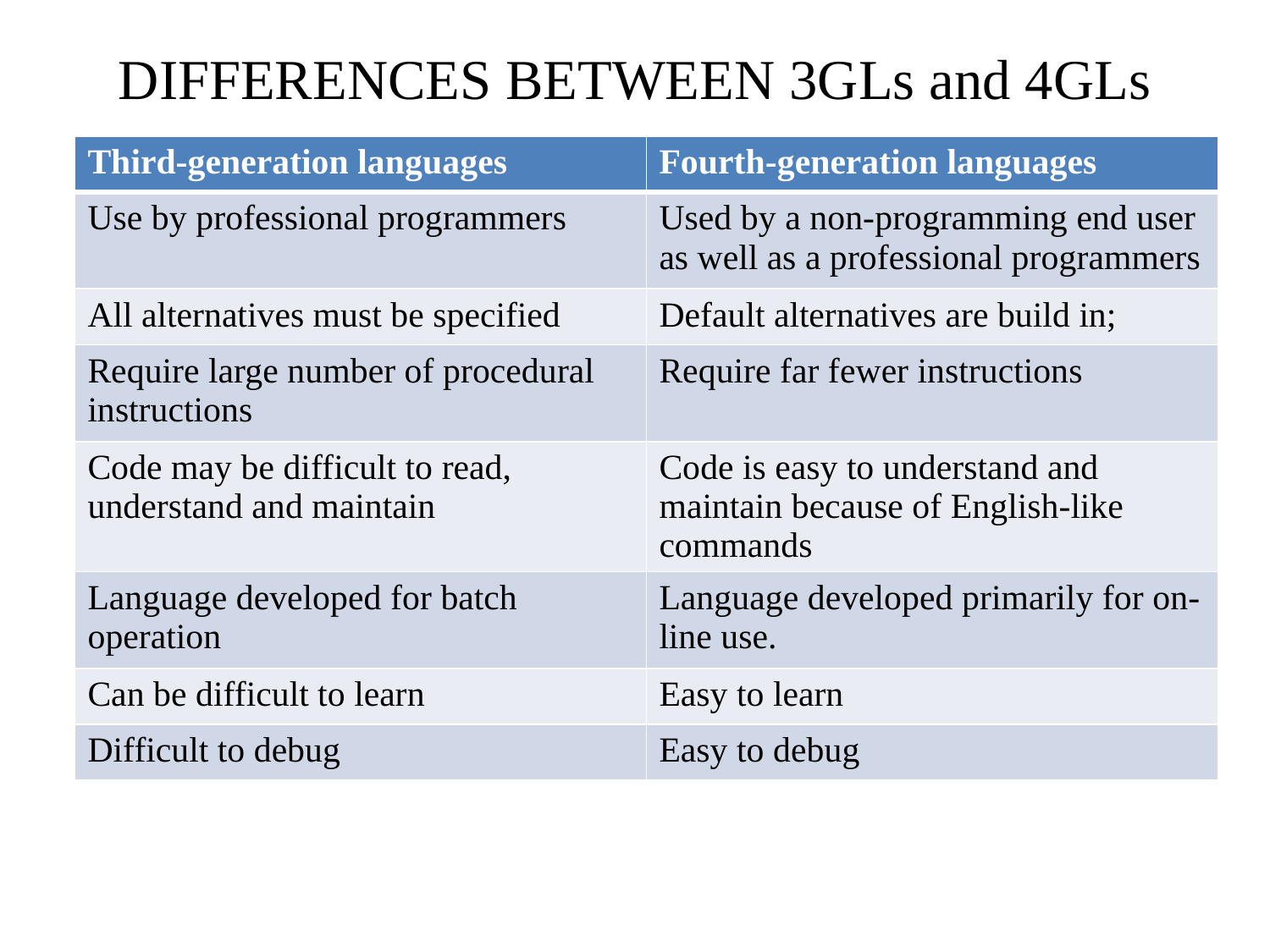

# DIFFERENCES BETWEEN 3GLs and 4GLs
| Third-generation languages | Fourth-generation languages |
| --- | --- |
| Use by professional programmers | Used by a non-programming end user as well as a professional programmers |
| All alternatives must be specified | Default alternatives are build in; |
| Require large number of procedural instructions | Require far fewer instructions |
| Code may be difficult to read, understand and maintain | Code is easy to understand and maintain because of English-like commands |
| Language developed for batch operation | Language developed primarily for on-line use. |
| Can be difficult to learn | Easy to learn |
| Difficult to debug | Easy to debug |